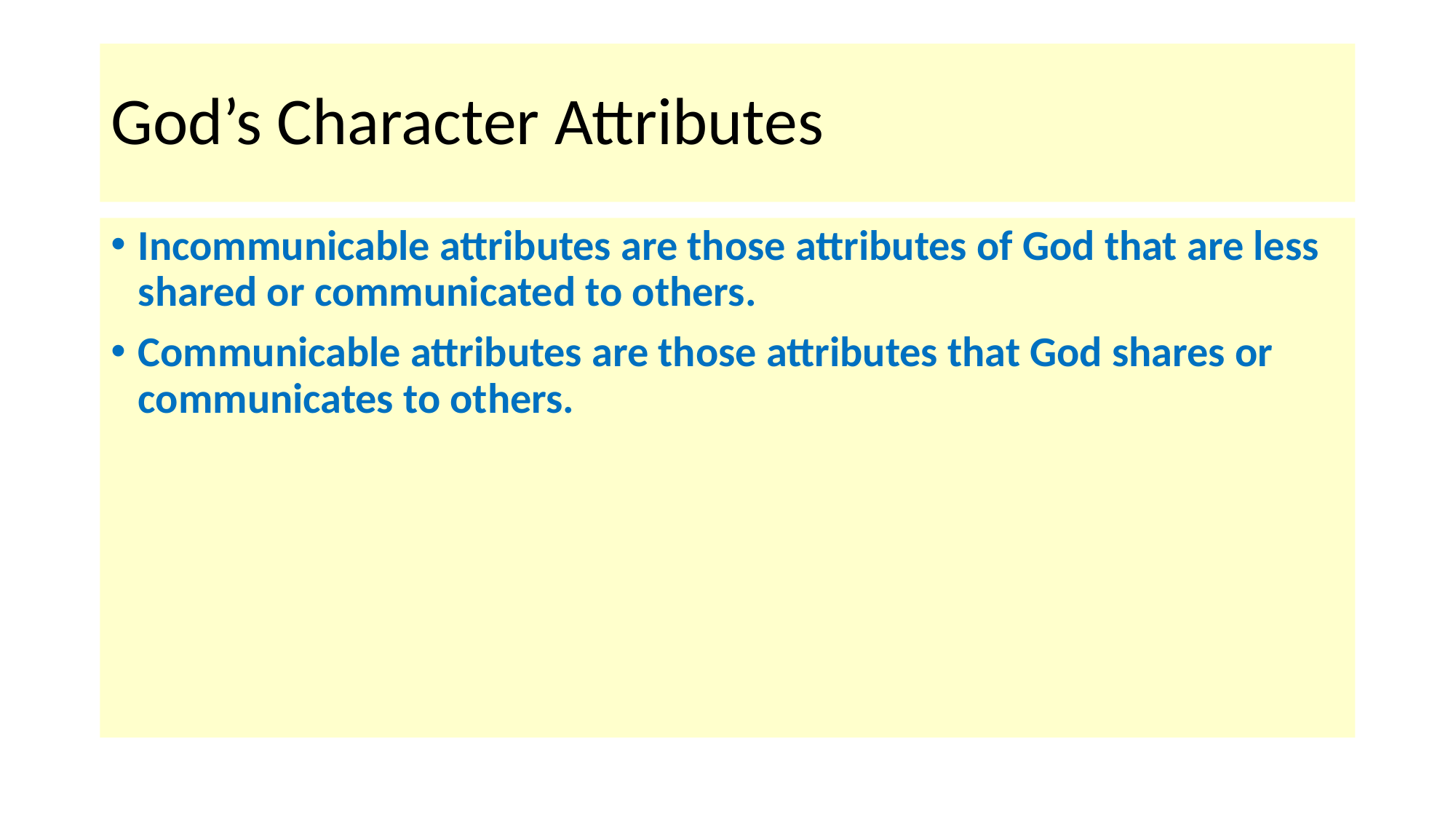

# God’s Character Attributes
Incommunicable attributes are those attributes of God that are less shared or communicated to others.
Communicable attributes are those attributes that God shares or communicates to others.